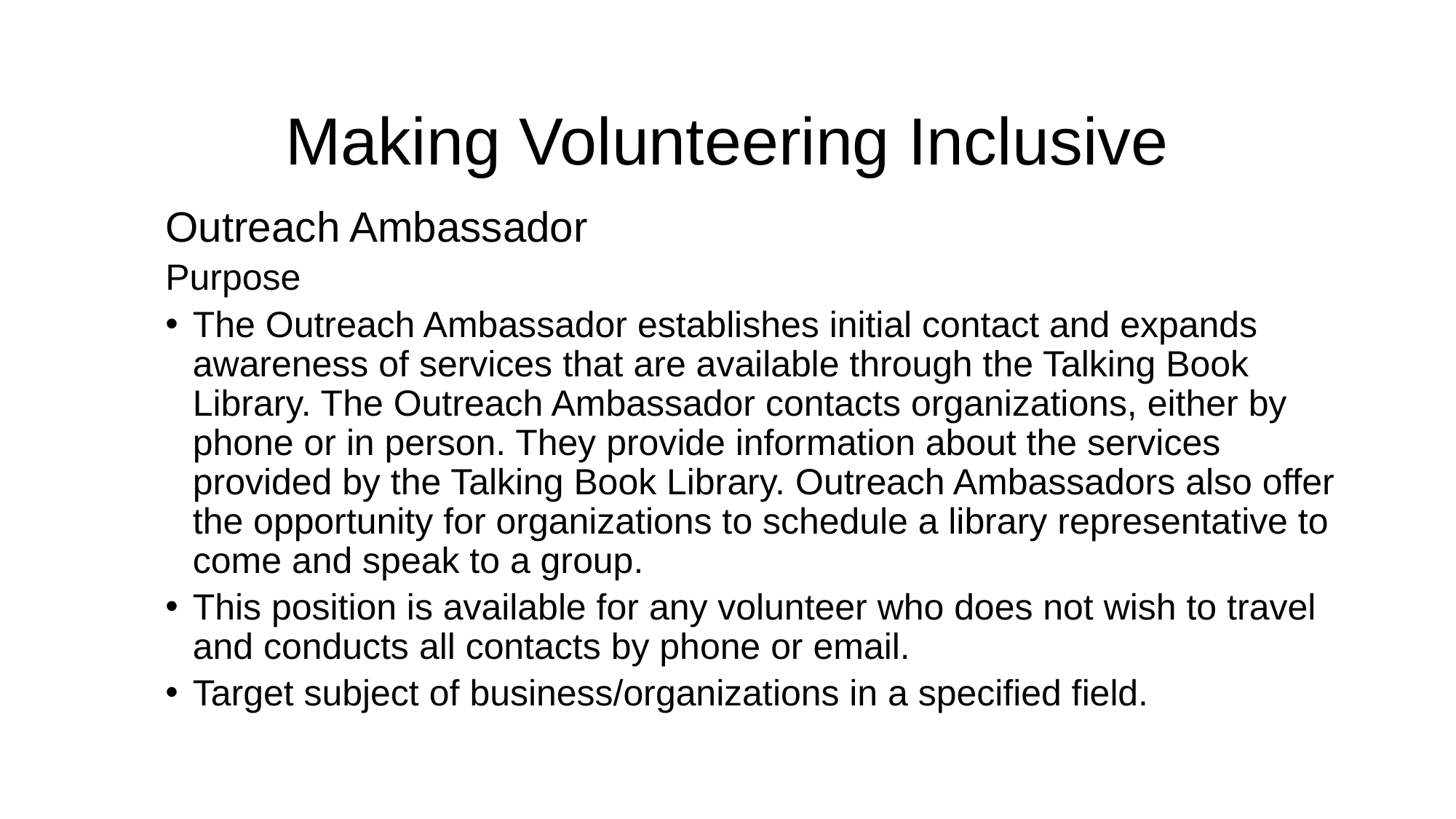

# Making Volunteering Inclusive
Outreach Ambassador
Purpose
The Outreach Ambassador establishes initial contact and expands awareness of services that are available through the Talking Book Library. The Outreach Ambassador contacts organizations, either by phone or in person. They provide information about the services provided by the Talking Book Library. Outreach Ambassadors also offer the opportunity for organizations to schedule a library representative to come and speak to a group.
This position is available for any volunteer who does not wish to travel and conducts all contacts by phone or email.
Target subject of business/organizations in a specified field.